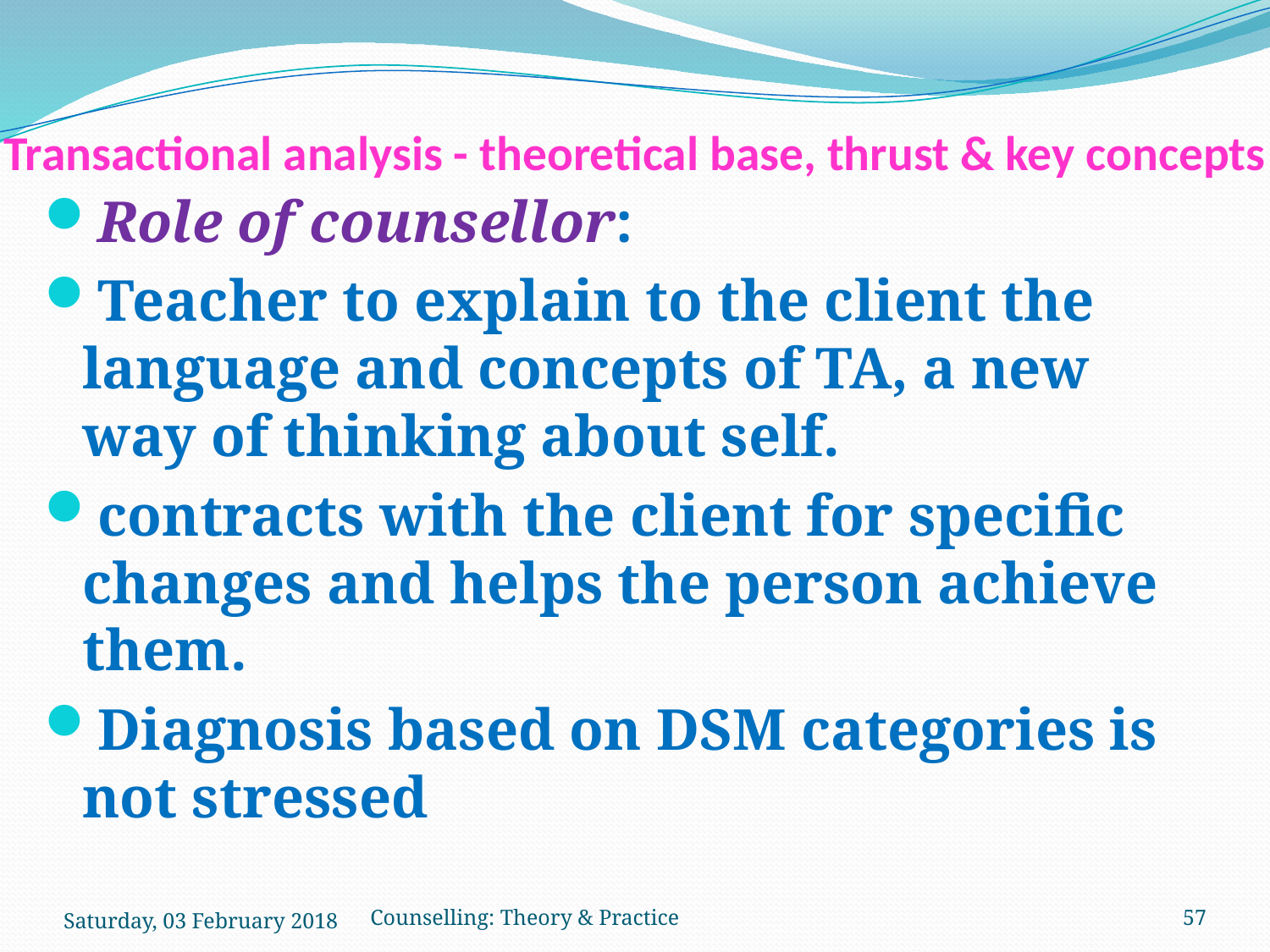

# Transactional analysis - theoretical base, thrust & key concepts
Role of counsellor:
Teacher to explain to the client the language and concepts of TA, a new way of thinking about self.
contracts with the client for specific changes and helps the person achieve them.
Diagnosis based on DSM categories is not stressed
Saturday, 03 February 2018
Counselling: Theory & Practice
57